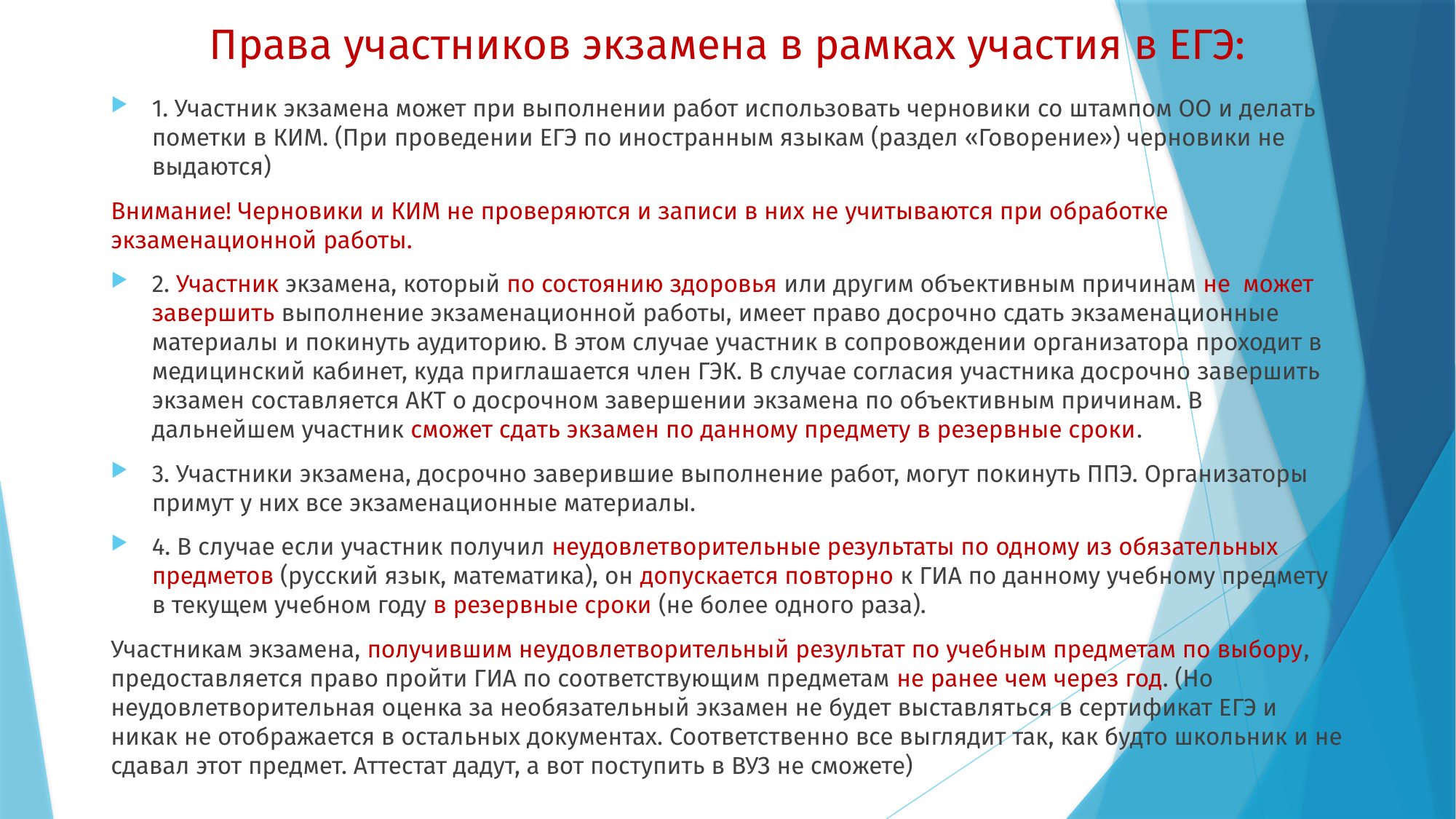

# Права участников экзамена в рамках участия в ЕГЭ:
1. Участник экзамена может при выполнении работ использовать черновики со штампом ОО и делать пометки в КИМ. (При проведении ЕГЭ по иностранным языкам (раздел «Говорение») черновики не выдаются)
Внимание! Черновики и КИМ не проверяются и записи в них не учитываются при обработке экзаменационной работы.
2. Участник экзамена, который по состоянию здоровья или другим объективным причинам не  может завершить выполнение экзаменационной работы, имеет право досрочно сдать экзаменационные материалы и покинуть аудиторию. В этом случае участник в сопровождении организатора проходит в медицинский кабинет, куда приглашается член ГЭК. В случае согласия участника досрочно завершить  экзамен составляется АКТ о досрочном завершении экзамена по объективным причинам. В дальнейшем участник сможет сдать экзамен по данному предмету в резервные сроки.
3. Участники экзамена, досрочно заверившие выполнение работ, могут покинуть ППЭ. Организаторы примут у них все экзаменационные материалы.
4. В случае если участник получил неудовлетворительные результаты по одному из обязательных предметов (русский язык, математика), он допускается повторно к ГИА по данному учебному предмету в текущем учебном году в резервные сроки (не более одного раза).
Участникам экзамена, получившим неудовлетворительный результат по учебным предметам по выбору, предоставляется право пройти ГИА по соответствующим предметам не ранее чем через год. (Но неудовлетворительная оценка за необязательный экзамен не будет выставляться в сертификат ЕГЭ и никак не отображается в остальных документах. Соответственно все выглядит так, как будто школьник и не сдавал этот предмет. Аттестат дадут, а вот поступить в ВУЗ не сможете)